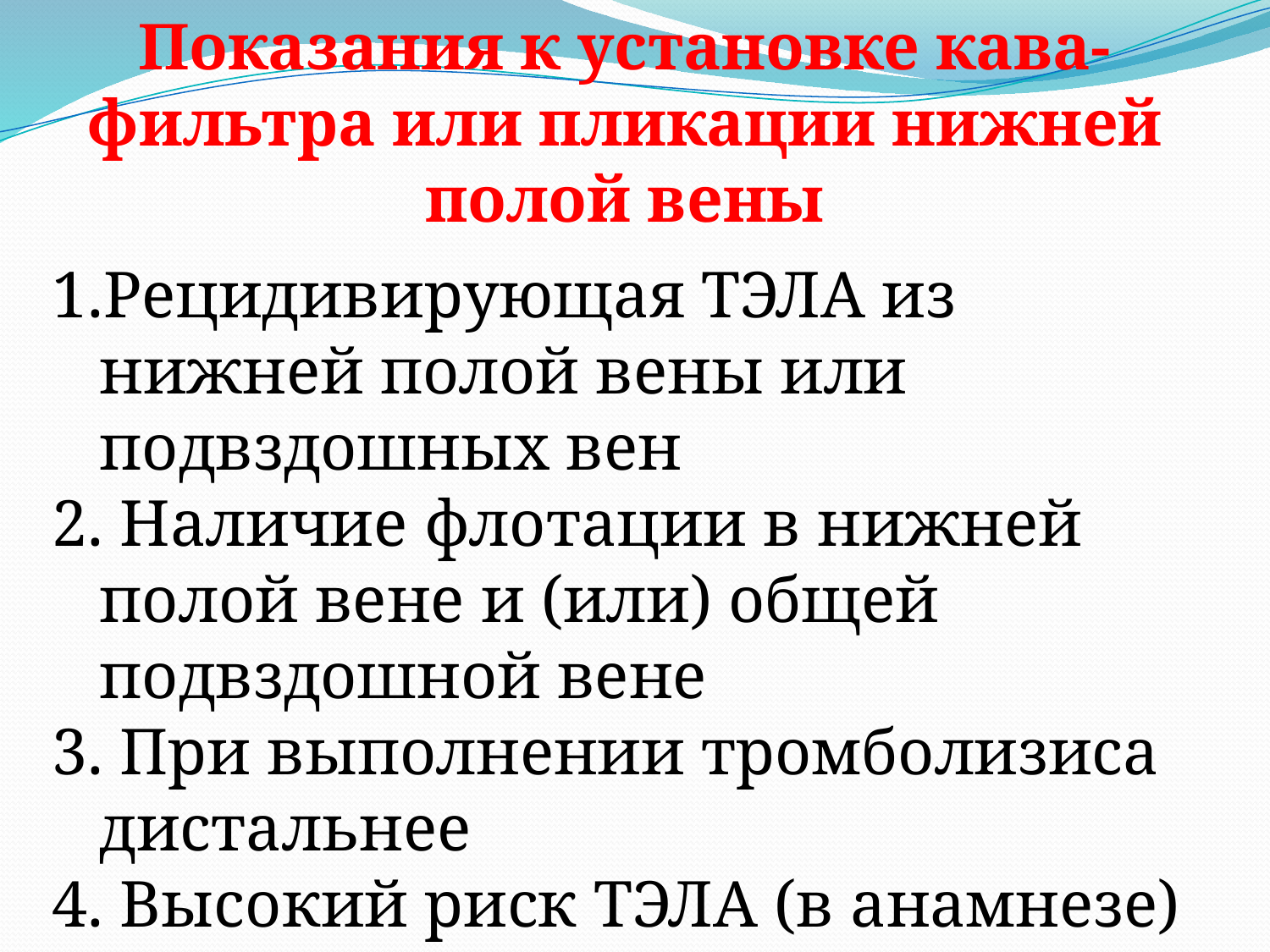

Показания к установке кава-фильтра или пликации нижней полой вены
Рецидивирующая ТЭЛА из нижней полой вены или подвздошных вен
 Наличие флотации в нижней полой вене и (или) общей подвздошной вене
 При выполнении тромболизиса  дистальнее
 Высокий риск ТЭЛА (в анамнезе) при тяжелых оперативных вмешательствах